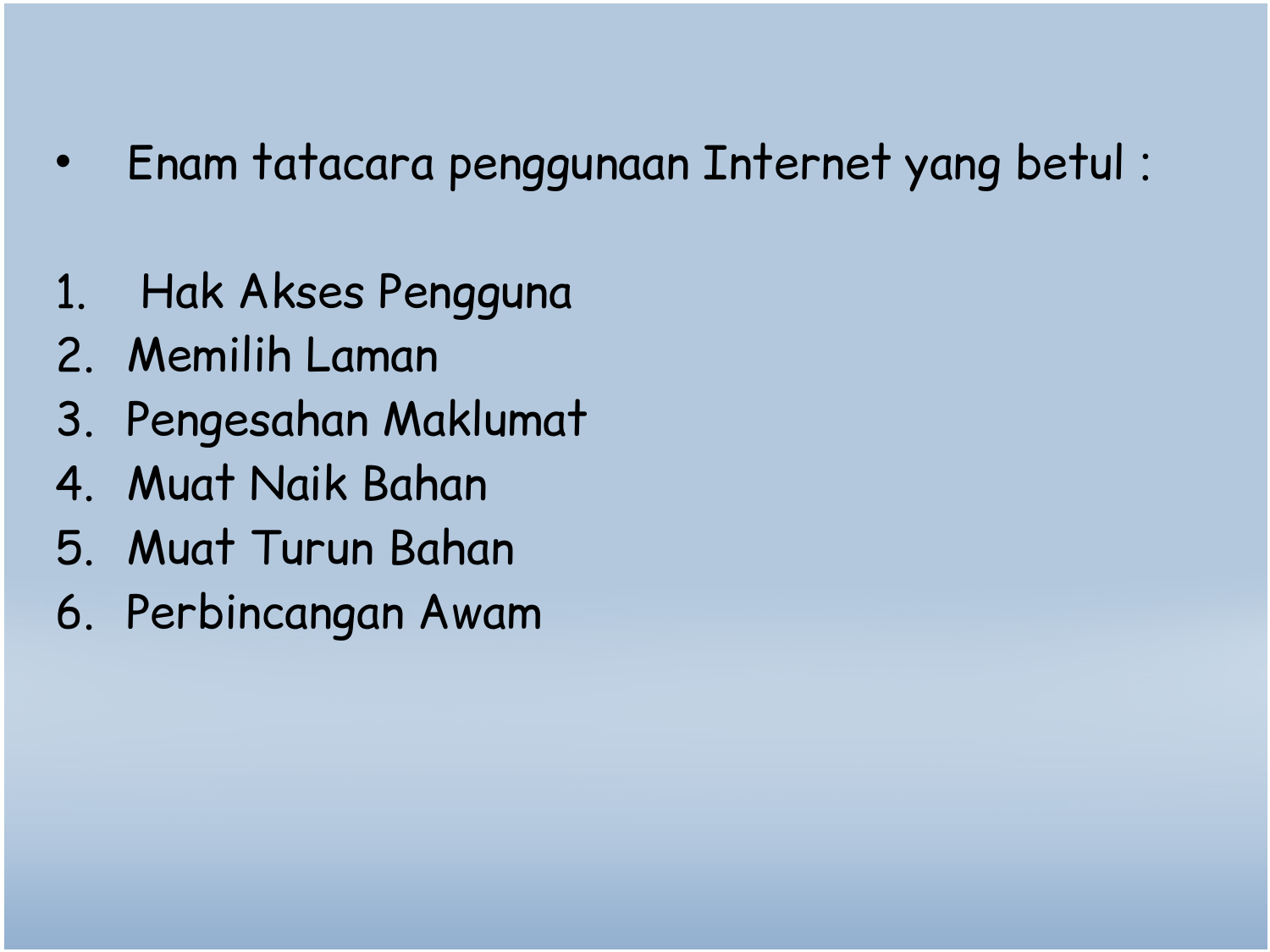

Enam tatacara penggunaan Internet yang betul :

 Hak Akses Pengguna
Memilih Laman
Pengesahan Maklumat
Muat Naik Bahan
Muat Turun Bahan
Perbincangan Awam